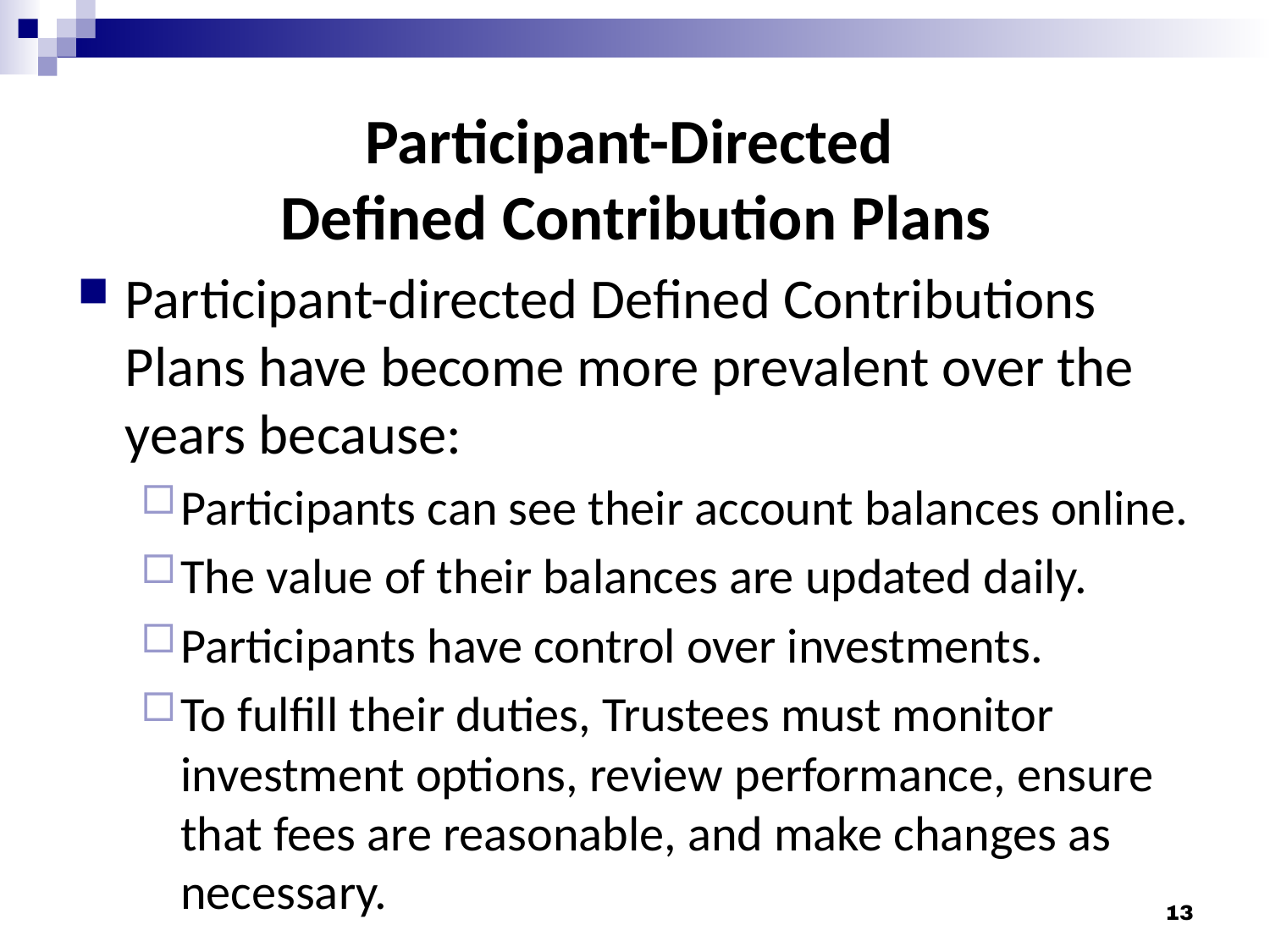

# Participant-Directed Defined Contribution Plans
Participant-directed Defined Contributions Plans have become more prevalent over the years because:
Participants can see their account balances online.
The value of their balances are updated daily.
Participants have control over investments.
To fulfill their duties, Trustees must monitor investment options, review performance, ensure that fees are reasonable, and make changes as necessary.

13